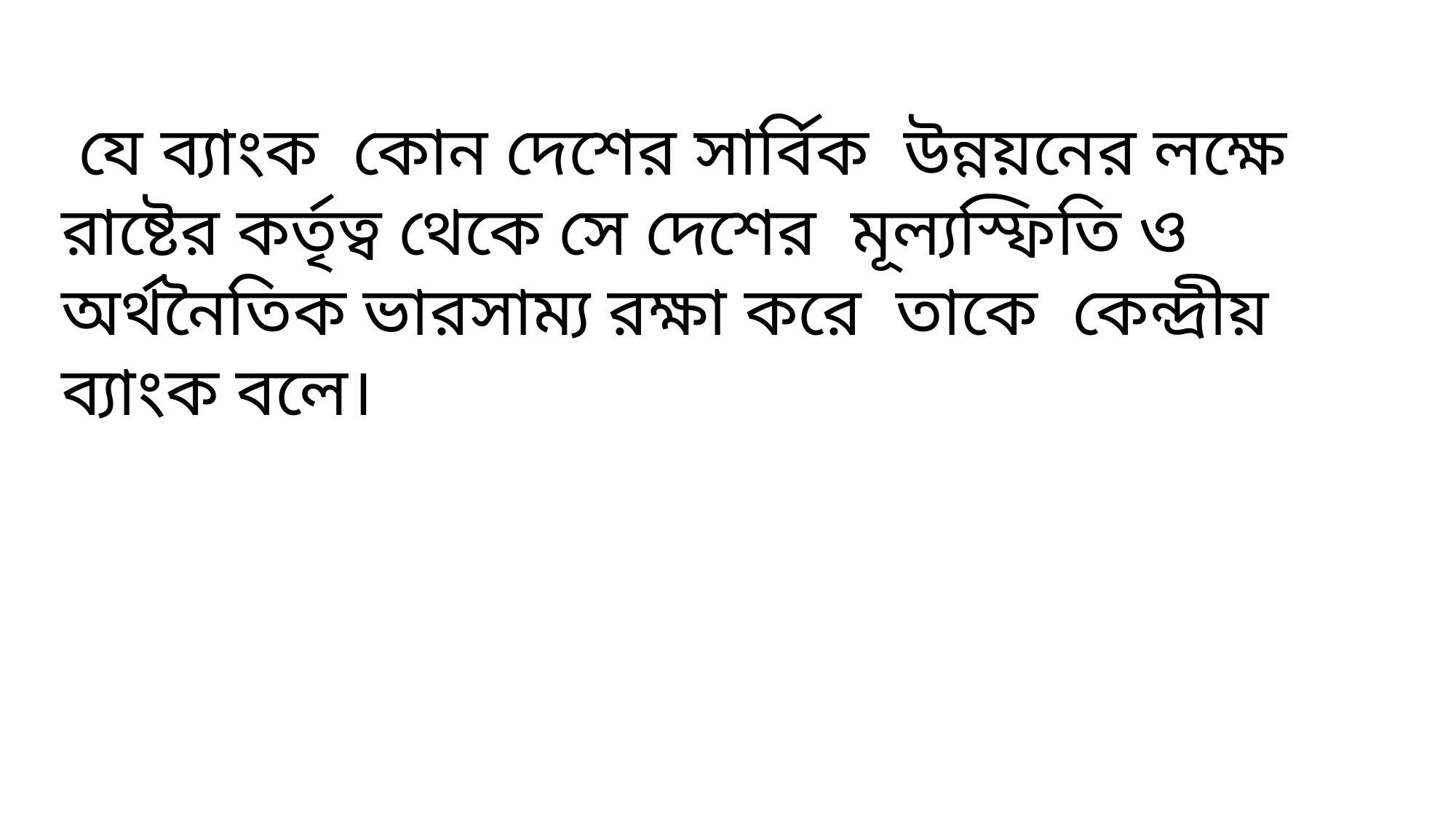

যে ব্যাংক  কোন দেশের সার্বিক  উন্নয়নের লক্ষে রাষ্টের কর্তৃত্ব থেকে সে দেশের  মূল্যস্ফিতি ও অর্থনৈতিক ভারসাম্য রক্ষা করে  তাকে  কেন্দ্রীয় ব্যাংক বলে।